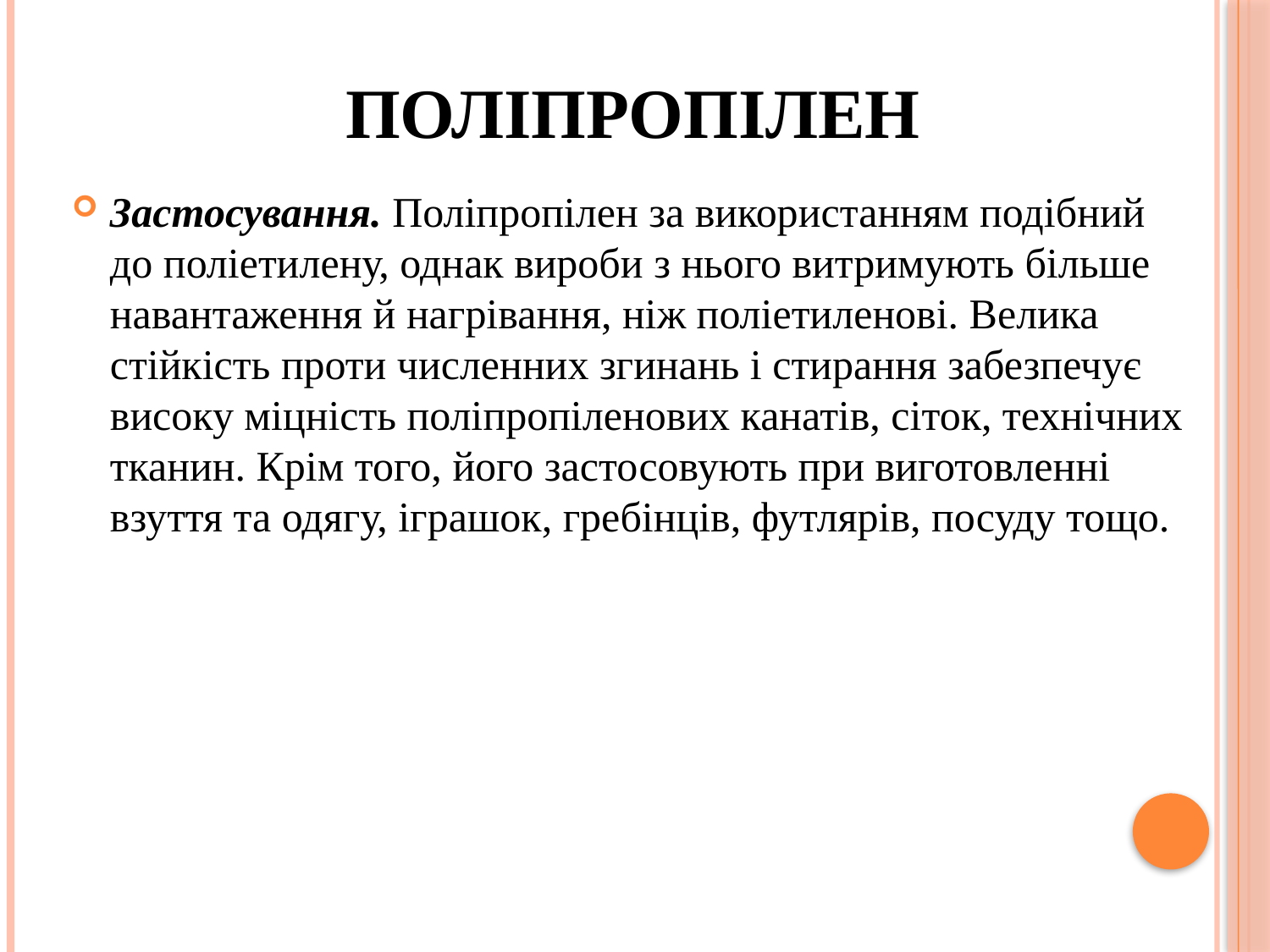

# Поліпропілен
Застосування. Поліпропілен за використанням подібний до поліетилену, однак вироби з нього витримують більше навантаження й нагрівання, ніж поліетиленові. Велика стійкість проти численних згинань і стирання забезпечує високу міцність поліпропіленових канатів, сіток, технічних тканин. Крім того, його застосовують при виготовленні взуття та одягу, іграшок, гребінців, футлярів, посуду тощо.